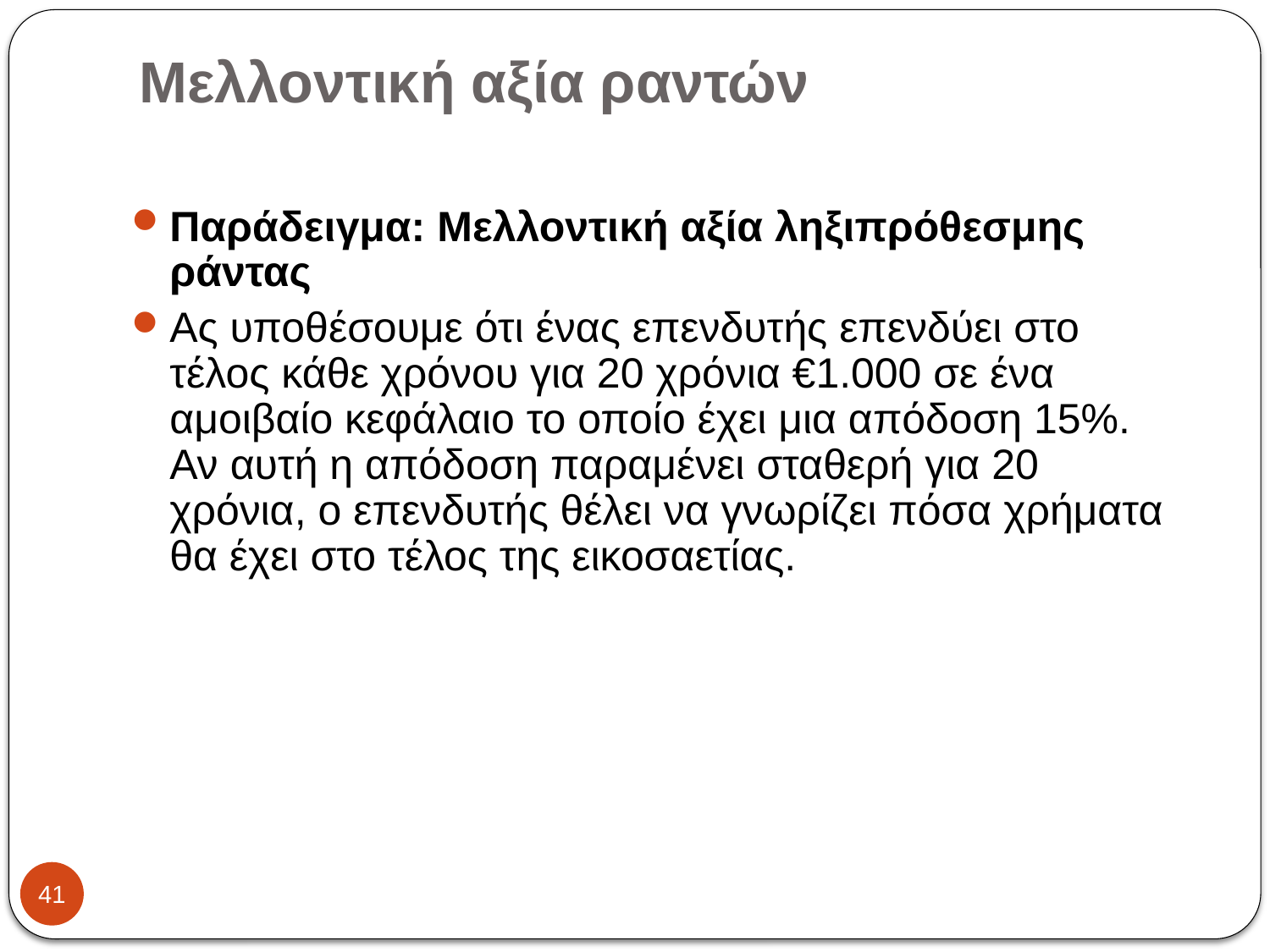

# Μελλοντική αξία ραντών
Παράδειγμα: Μελλοντική αξία ληξιπρόθεσμης ράντας
Ας υποθέσουμε ότι ένας επενδυτής επενδύει στο τέλος κάθε χρόνου για 20 χρόνια €1.000 σε ένα αμοιβαίο κεφάλαιο το οποίο έχει μια απόδοση 15%.  Αν αυτή η απόδοση παραμένει σταθερή για 20 χρόνια, ο επενδυτής θέλει να γνωρίζει πόσα χρήματα θα έχει στο τέλος της εικοσαετίας.

41